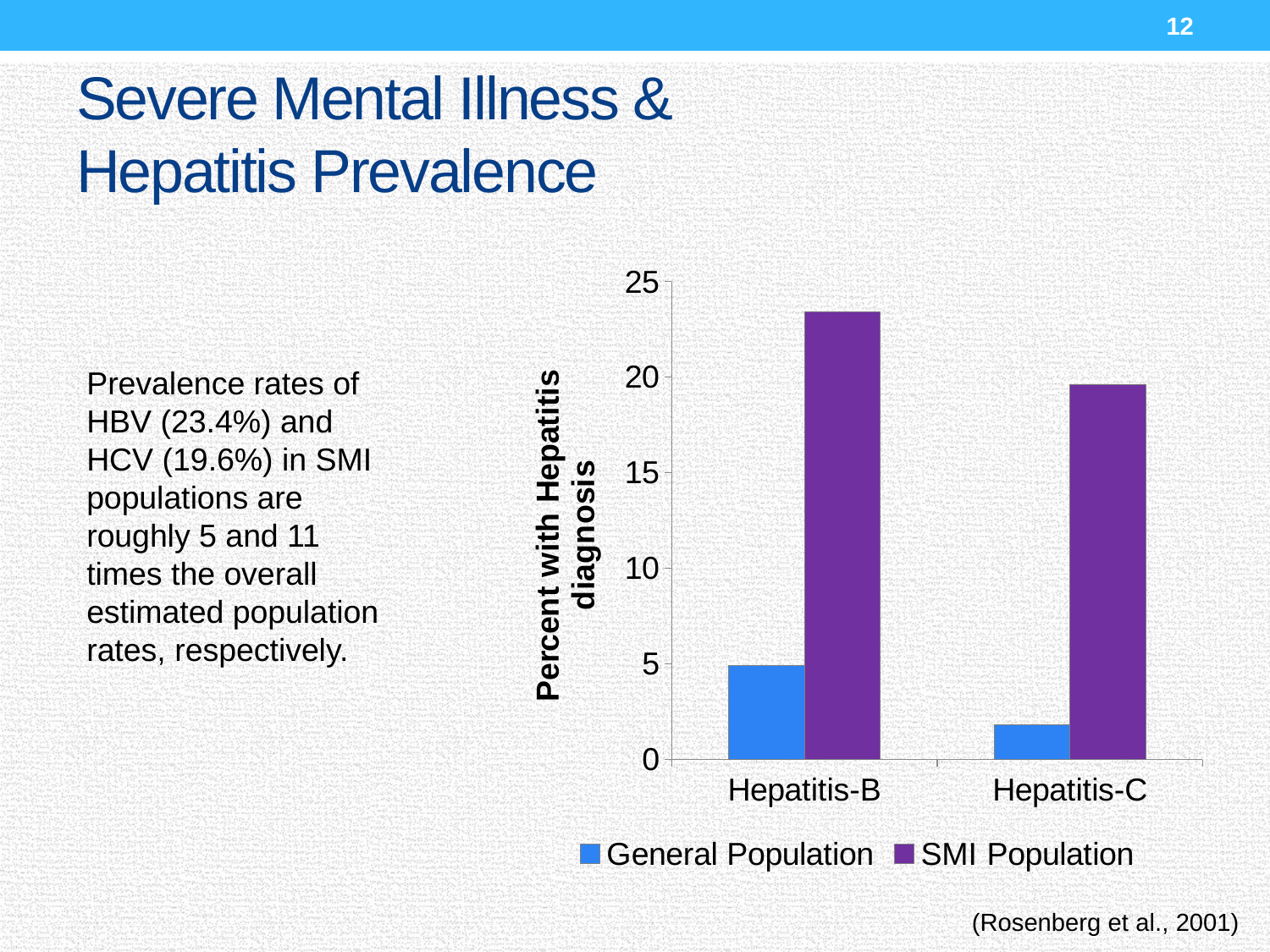

12
# Severe Mental Illness & Hepatitis Prevalence

### Chart

| Category | General Population | SMI Population |
|---|---|---|
| Hepatitis-B | 4.9 | 23.4 |
| Hepatitis-C | 1.8 | 19.6 |
Prevalence rates of HBV (23.4%) and HCV (19.6%) in SMI populations are roughly 5 and 11 times the overall estimated population rates, respectively.
(Rosenberg et al., 2001)